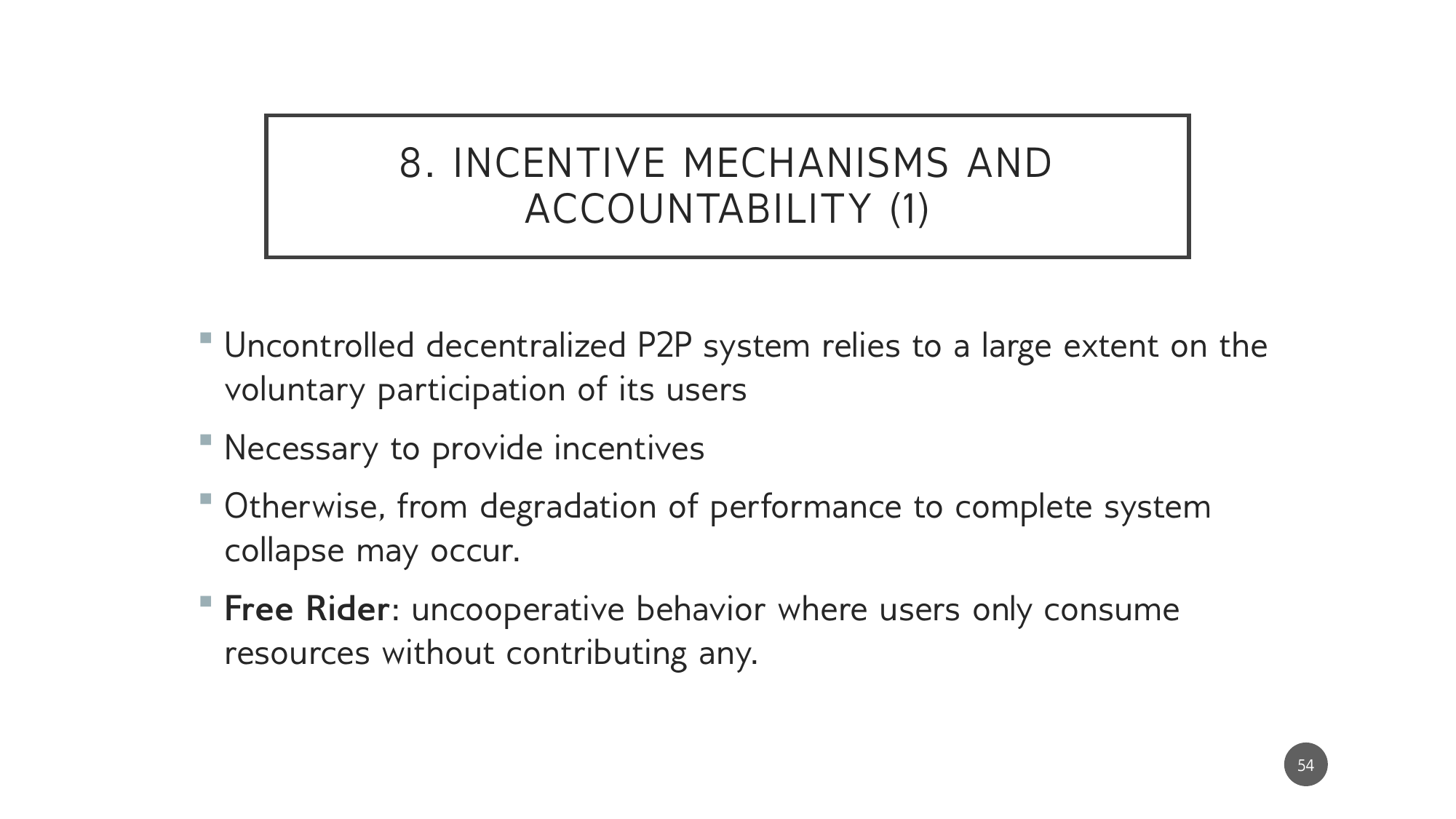

# 8. Incentive mechanisms and accountability (1)
Uncontrolled decentralized P2P system relies to a large extent on the voluntary participation of its users
Necessary to provide incentives
Otherwise, from degradation of performance to complete system collapse may occur.
Free Rider: uncooperative behavior where users only consume resources without contributing any.
54